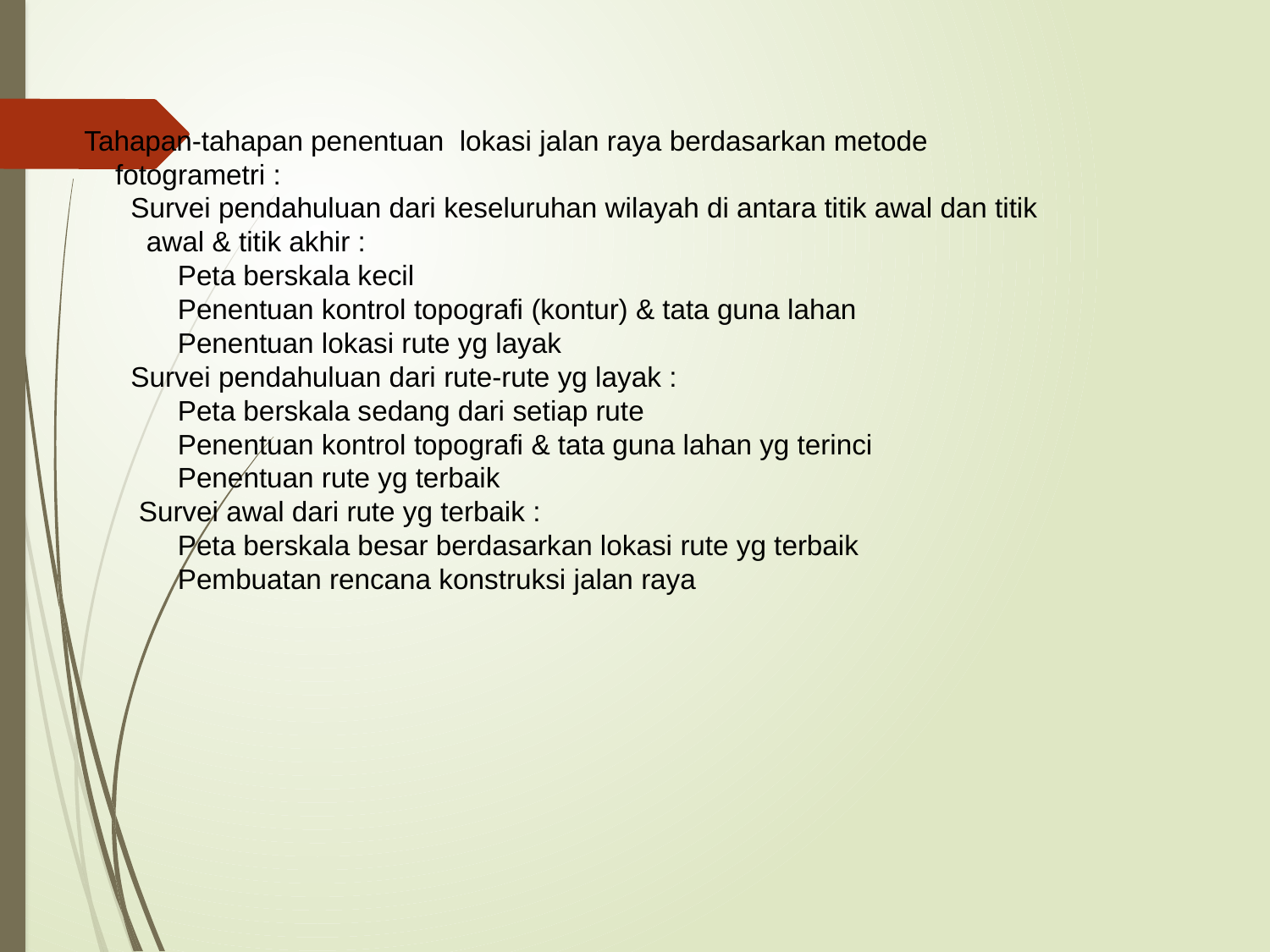

# Tahapan-tahapan penentuan  lokasi jalan raya berdasarkan metode fotogrametri : Survei pendahuluan dari keseluruhan wilayah di antara titik awal dan titik awal & titik akhir : Peta berskala kecil Penentuan kontrol topografi (kontur) & tata guna lahan Penentuan lokasi rute yg layak Survei pendahuluan dari rute-rute yg layak : Peta berskala sedang dari setiap rute Penentuan kontrol topografi & tata guna lahan yg terinci Penentuan rute yg terbaik Survei awal dari rute yg terbaik : Peta berskala besar berdasarkan lokasi rute yg terbaik Pembuatan rencana konstruksi jalan raya